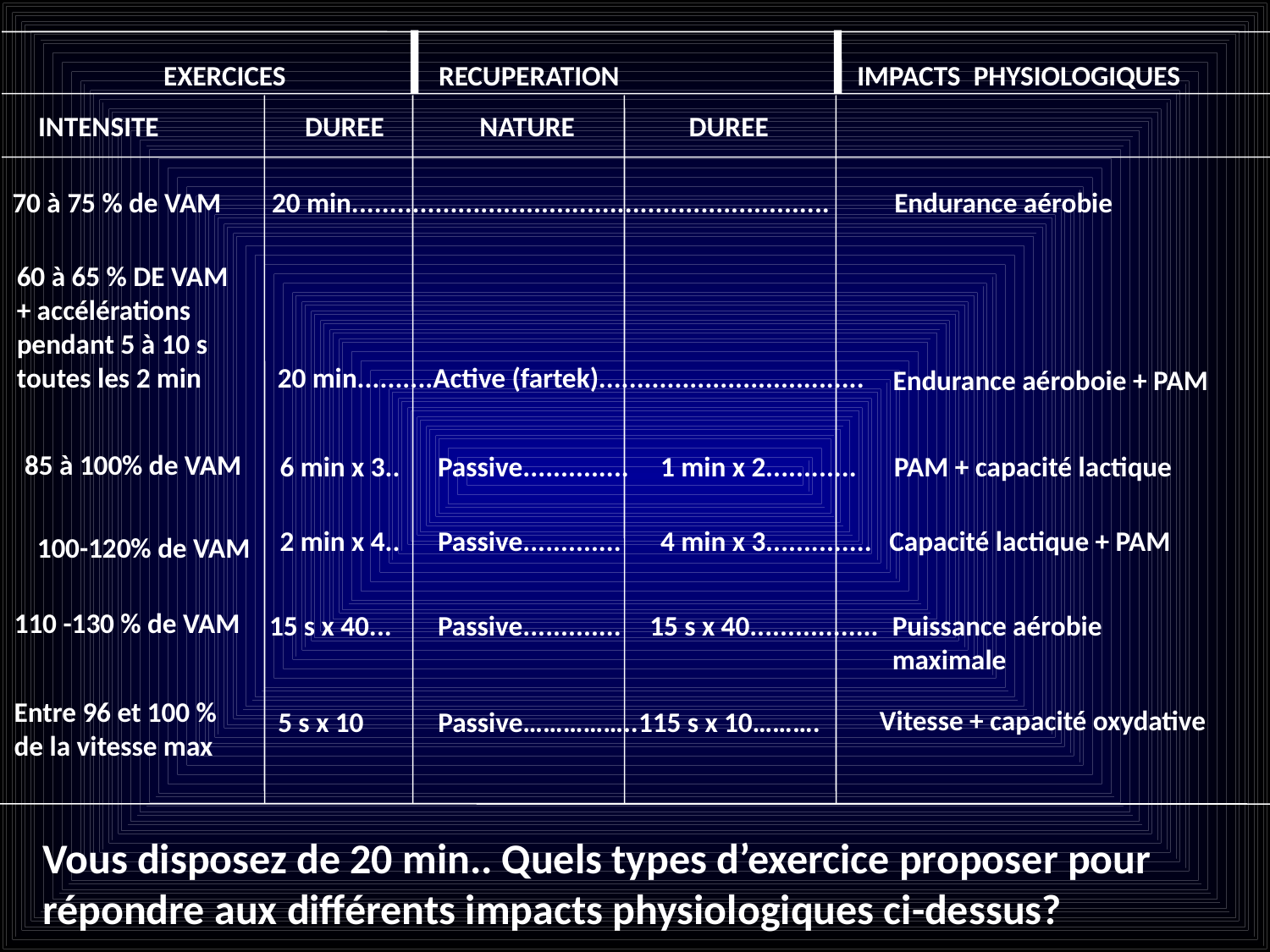

EXERCICES
RECUPERATION
IMPACTS  PHYSIOLOGIQUES

INTENSITE                       DUREE               NATURE                  DUREE

70 à 75 % de VAM        20 min...............................................................
Endurance aérobie
60 à 65 % DE VAM
+ accélérations
pendant 5 à 10 s
toutes les 2 min            20 min..........Active (fartek)...................................
Endurance aéroboie + PAM

85 à 100% de VAM
6 min x 3..
Passive..............
1 min x 2............
PAM + capacité lactique
2 min x 4..
Passive.............
4 min x 3..............
Capacité lactique + PAM
100-120% de VAM
110 -130 % de VAM
15 s x 40...
Passive.............
15 s x 40.................
Puissance aérobie
maximale
Entre 96 et 100 %
de la vitesse max
Vitesse + capacité oxydative
5 s x 10
Passive……………..115 s x 10……….

Vous disposez de 20 min.. Quels types d’exercice proposer pour répondre aux différents impacts physiologiques ci-dessus?